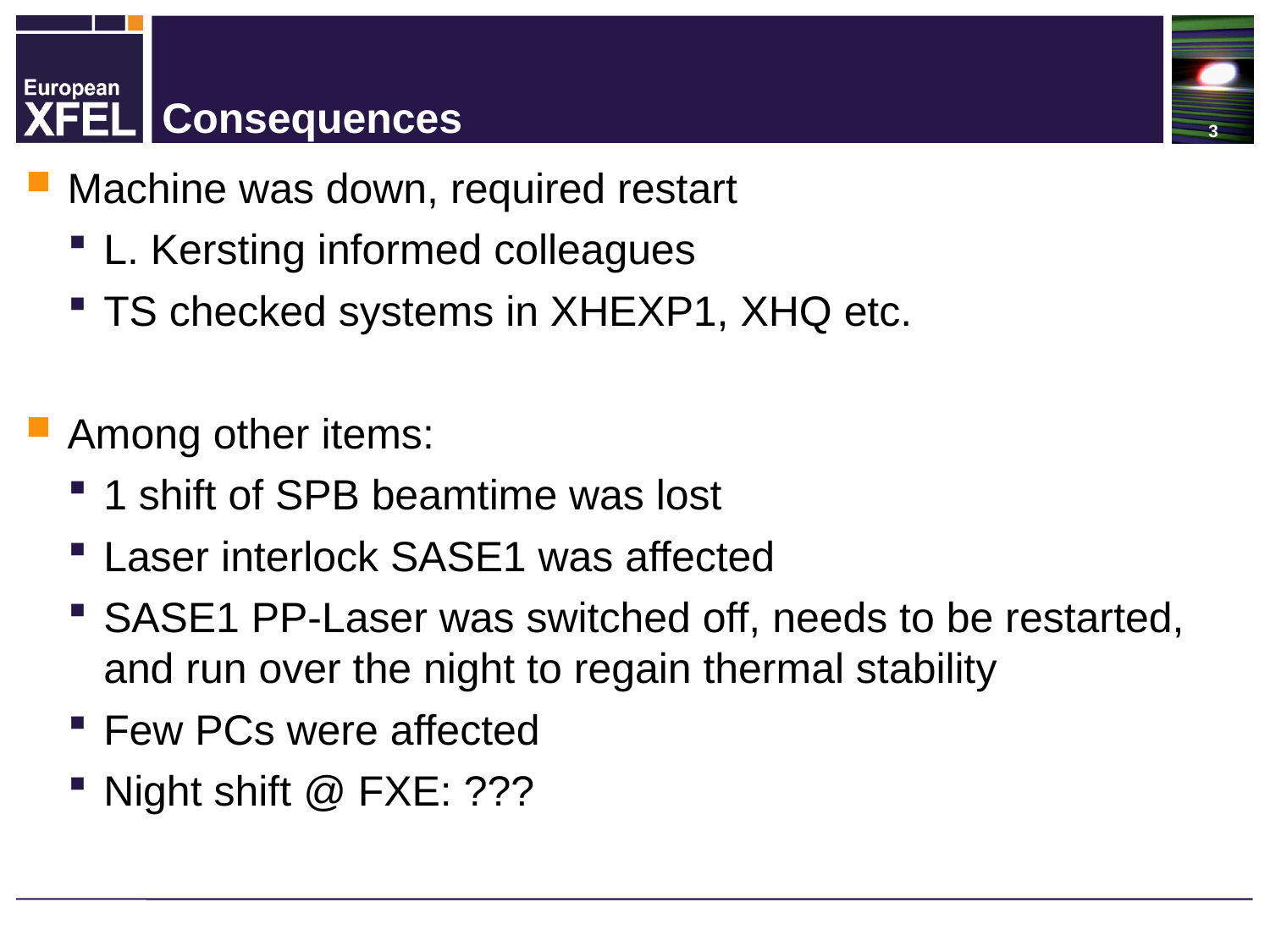

# Consequences
Machine was down, required restart
L. Kersting informed colleagues
TS checked systems in XHEXP1, XHQ etc.

Among other items:
1 shift of SPB beamtime was lost
Laser interlock SASE1 was affected
SASE1 PP-Laser was switched off, needs to be restarted, and run over the night to regain thermal stability
Few PCs were affected
Night shift @ FXE: ???